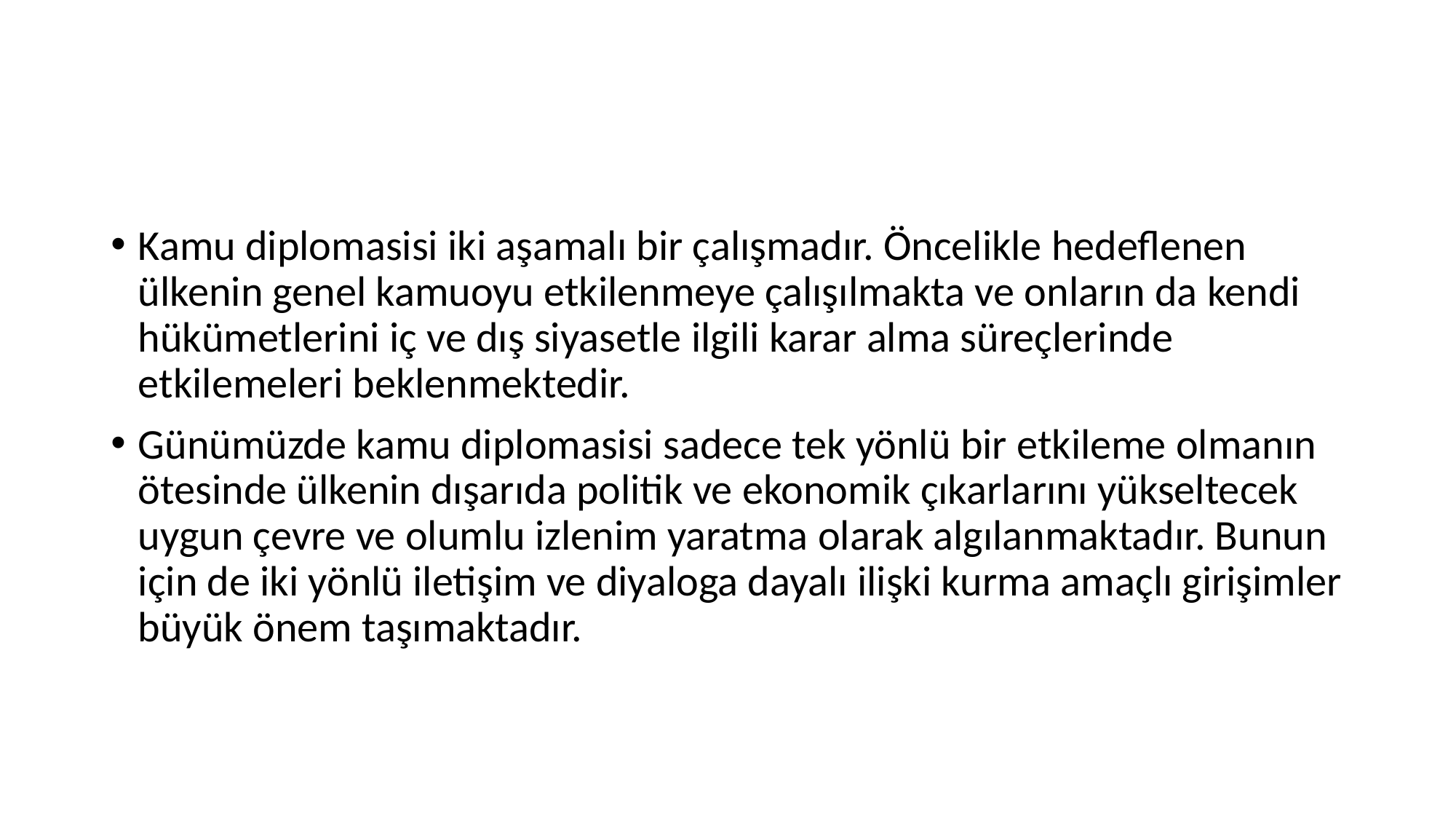

#
Kamu diplomasisi iki aşamalı bir çalışmadır. Öncelikle hedeflenen ülkenin genel kamuoyu etkilenmeye çalışılmakta ve onların da kendi hükümetlerini iç ve dış siyasetle ilgili karar alma süreçlerinde etkilemeleri beklenmektedir.
Günümüzde kamu diplomasisi sadece tek yönlü bir etkileme olmanın ötesinde ülkenin dışarıda politik ve ekonomik çıkarlarını yükseltecek uygun çevre ve olumlu izlenim yaratma olarak algılanmaktadır. Bunun için de iki yönlü iletişim ve diyaloga dayalı ilişki kurma amaçlı girişimler büyük önem taşımaktadır.